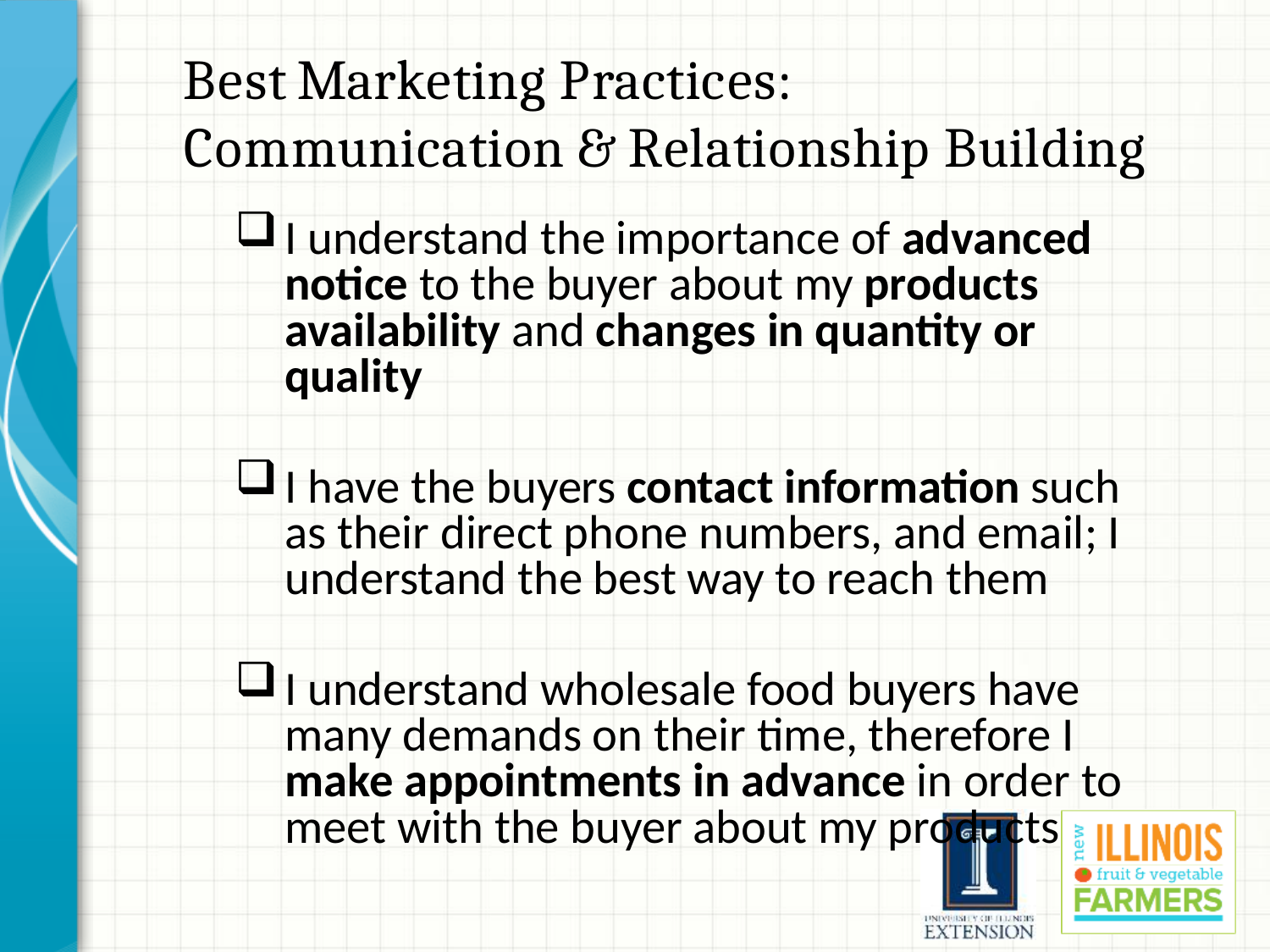

# Best Marketing Practices: Communication & Relationship Building
I understand the importance of advanced notice to the buyer about my products availability and changes in quantity or quality

I have the buyers contact information such as their direct phone numbers, and email; I understand the best way to reach them

I understand wholesale food buyers have many demands on their time, therefore I make appointments in advance in order to meet with the buyer about my products